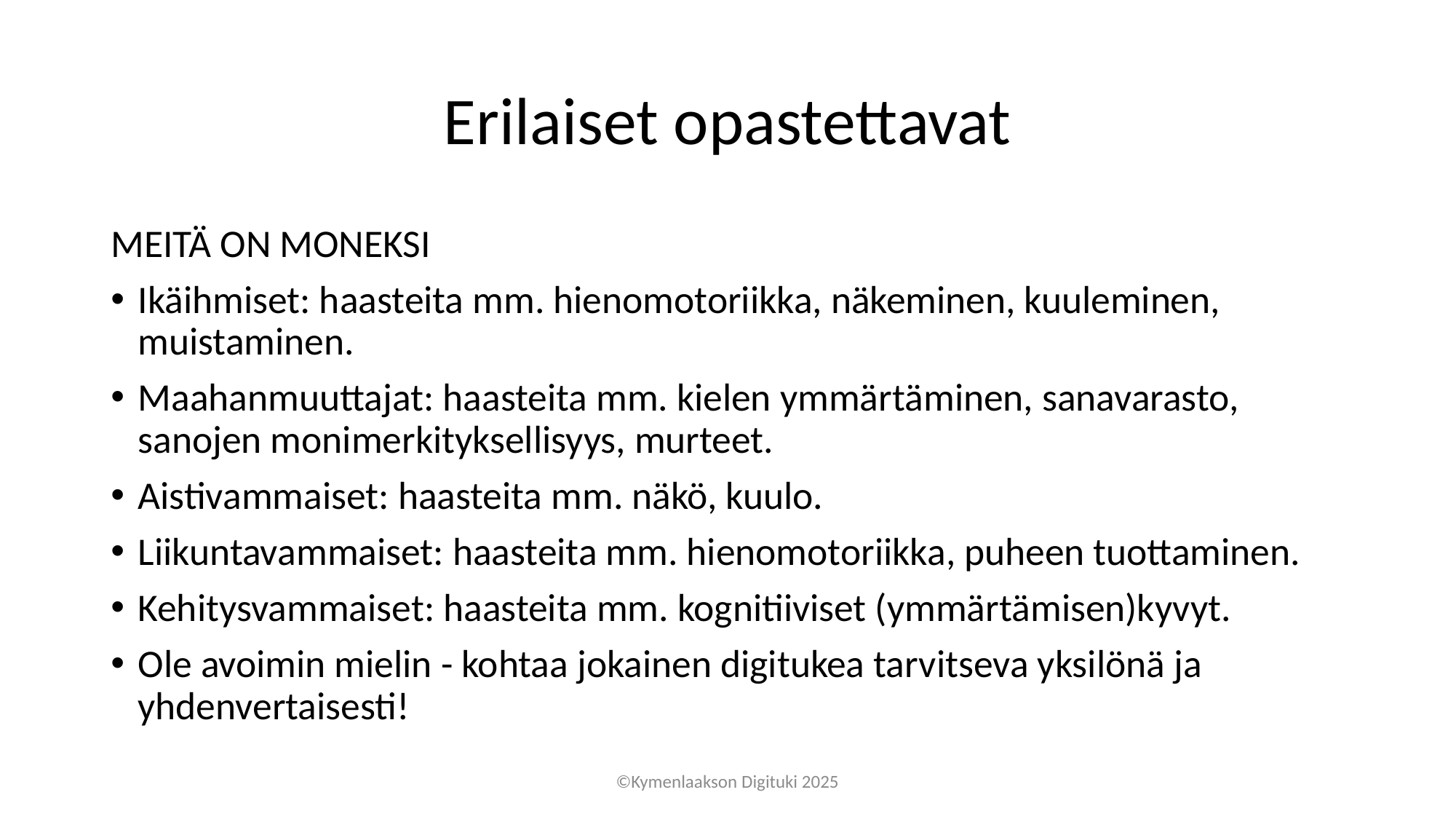

# Erilaiset opastettavat
MEITÄ ON MONEKSI
Ikäihmiset: haasteita mm. hienomotoriikka, näkeminen, kuuleminen, muistaminen.
Maahanmuuttajat: haasteita mm. kielen ymmärtäminen, sanavarasto, sanojen monimerkityksellisyys, murteet.
Aistivammaiset: haasteita mm. näkö, kuulo.
Liikuntavammaiset: haasteita mm. hienomotoriikka, puheen tuottaminen.
Kehitysvammaiset: haasteita mm. kognitiiviset (ymmärtämisen)kyvyt.
Ole avoimin mielin - kohtaa jokainen digitukea tarvitseva yksilönä ja yhdenvertaisesti!

©Kymenlaakson Digituki 2025